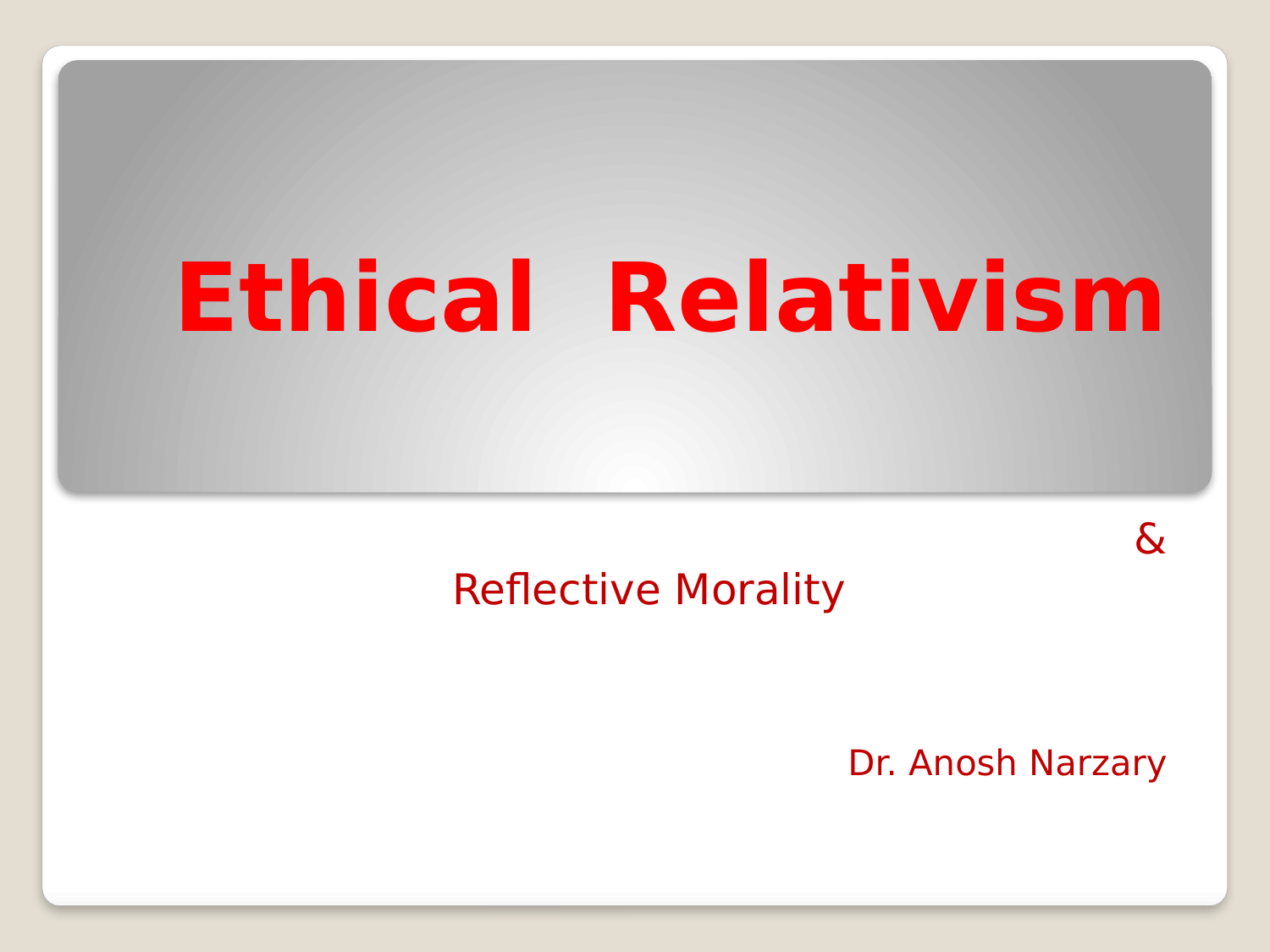

# Ethical  Relativism
&
Reflective Morality

Dr. Anosh Narzary